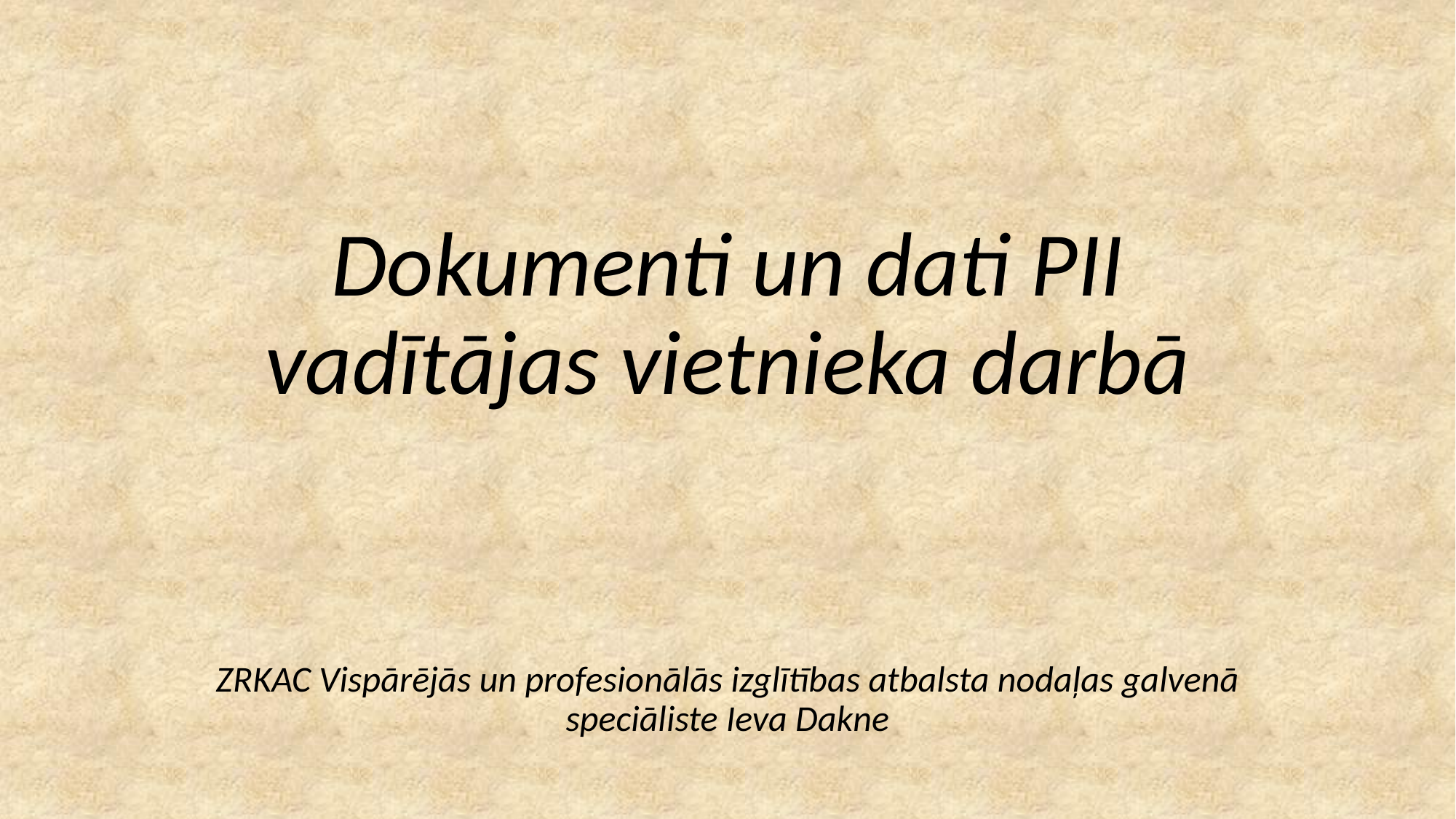

# Dokumenti un dati PII vadītājas vietnieka darbā
ZRKAC Vispārējās un profesionālās izglītības atbalsta nodaļas galvenā speciāliste Ieva Dakne